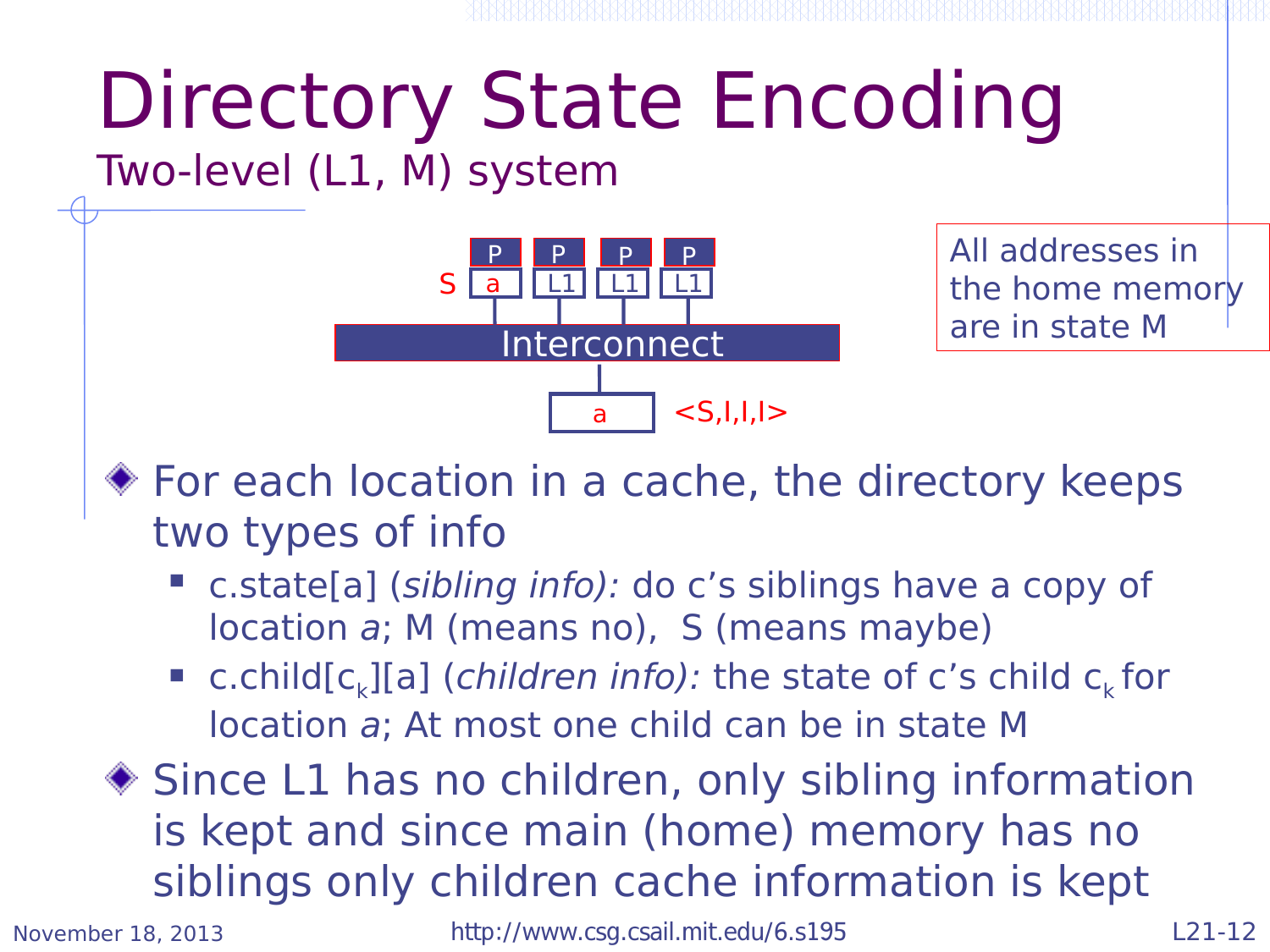

# Directory State Encoding Two-level (L1, M) system
All addresses in the home memory are in state M
 P
 P
 P
 P

S
<S,I,I,I>
 a
 L1
 L1
 L1

Interconnect

a

For each location in a cache, the directory keeps two types of info
c.state[a] (sibling info): do c’s siblings have a copy of location a; M (means no),  S (means maybe)
c.child[ck][a] (children info): the state of c’s child ck for location a; At most one child can be in state M
Since L1 has no children, only sibling information is kept and since main (home) memory has no siblings only children cache information is kept
November 18, 2013
http://www.csg.csail.mit.edu/6.s195
L21-12